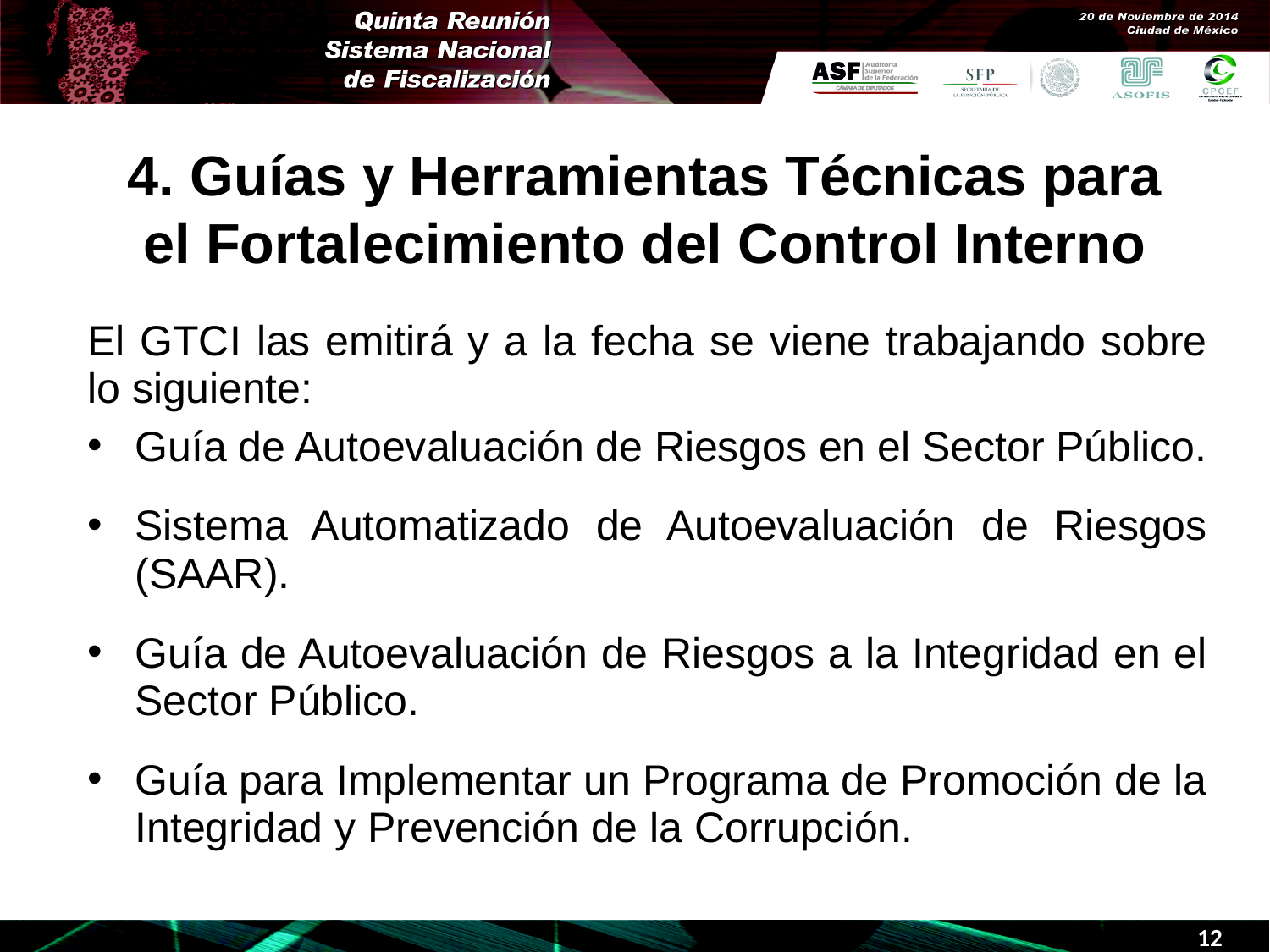

4. Guías y Herramientas Técnicas para el Fortalecimiento del Control Interno
El GTCI las emitirá y a la fecha se viene trabajando sobre lo siguiente:
Guía de Autoevaluación de Riesgos en el Sector Público.

Sistema Automatizado de Autoevaluación de Riesgos (SAAR).

Guía de Autoevaluación de Riesgos a la Integridad en el Sector Público.

Guía para Implementar un Programa de Promoción de la Integridad y Prevención de la Corrupción.

12